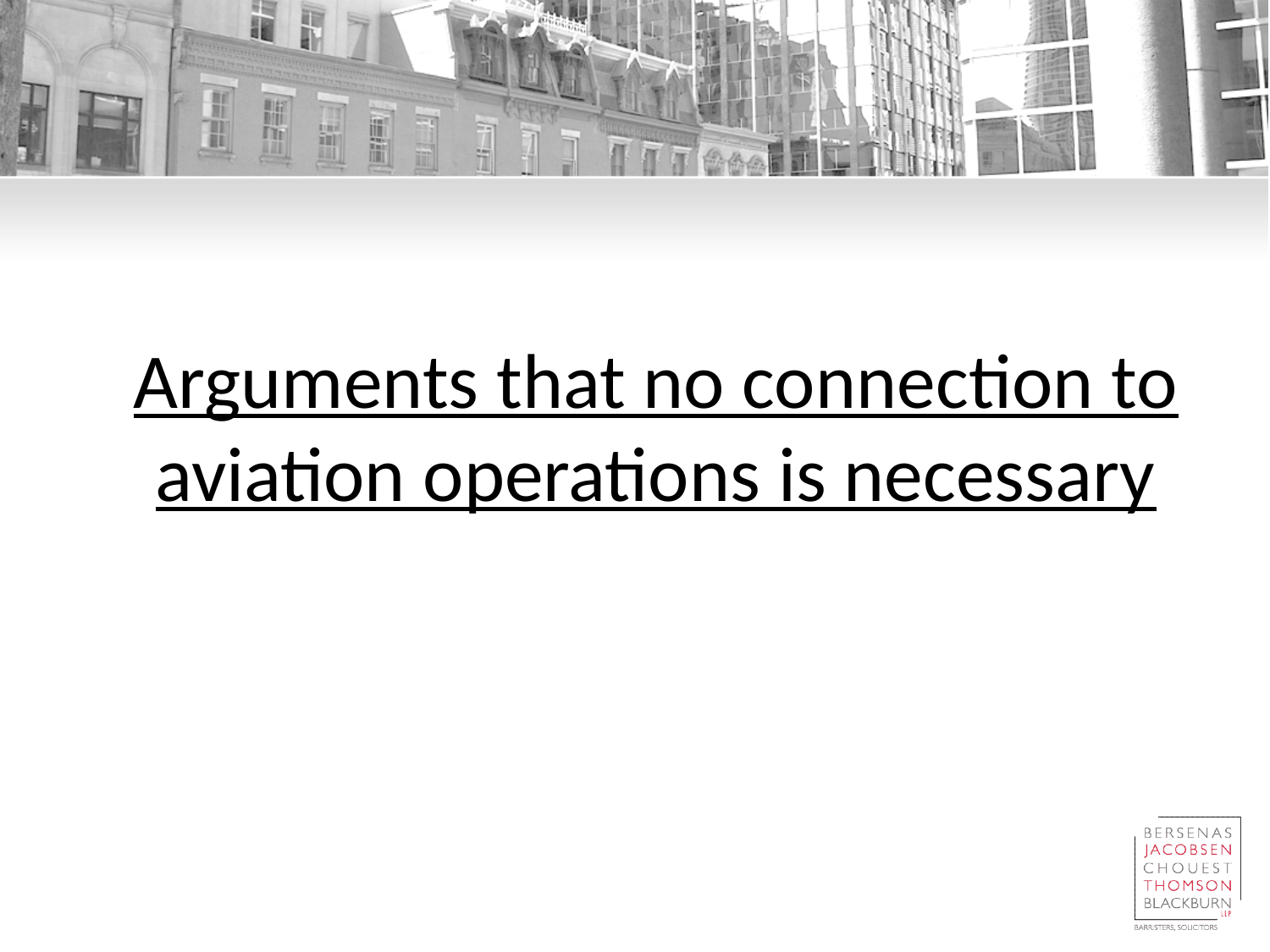

# Arguments that no connection to aviation operations is necessary